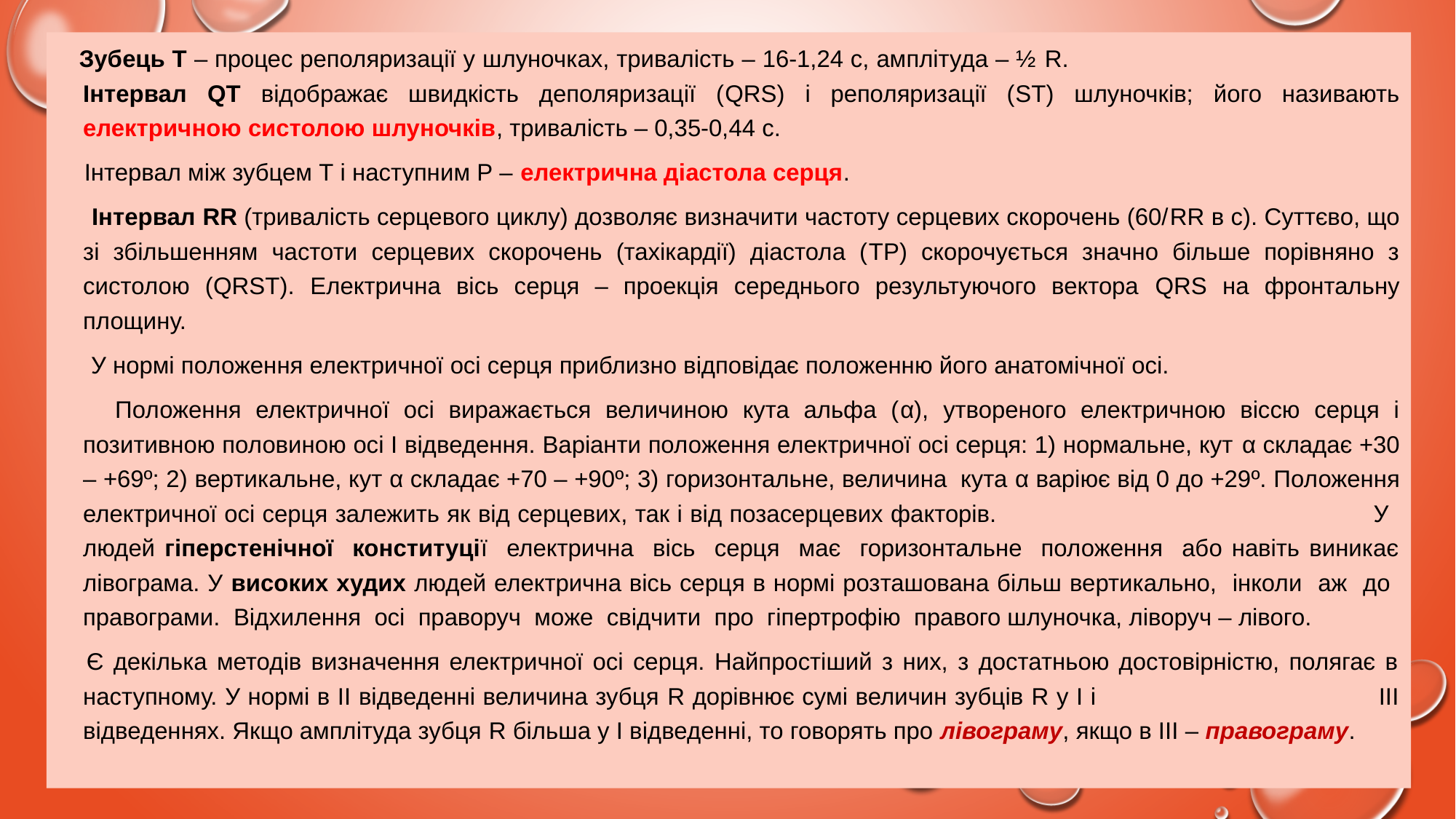

Зубець Т – процес реполяризації у шлуночках, тривалість – 16-1,24 с, амплітуда – ½ R.                                               Інтервал QT відображає швидкість деполяризації (QRS) і реполяризації (ST) шлуночків; його називають електричною систолою шлуночків, тривалість – 0,35-0,44 с.
    Інтервал між зубцем Т і наступним Р – електрична діастола серця.
     Інтервал RR (тривалість серцевого циклу) дозволяє визначити частоту серцевих скорочень (60/RR в с). Суттєво, що зі збільшенням частоти серцевих скорочень (тахікардії) діастола (TP) скорочується значно більше порівняно з систолою (QRST). Електрична вісь серця – проекція середнього результуючого вектора QRS на фронтальну площину.
     У нормі положення електричної осі серця приблизно відповідає положенню його анатомічної осі.
    Положення електричної осі виражається величиною кута альфа (α), утвореного електричною віссю серця і позитивною половиною осі І відведення. Варіанти положення електричної осі серця: 1) нормальне, кут α складає +30 – +69º; 2) вертикальне, кут α складає +70 – +90º; 3) горизонтальне, величина  кута α варіює від 0 до +29º. Положення електричної осі серця залежить як від серцевих, так і від позасерцевих факторів.                                                  У  людей гіперстенічної  конституції  електрична  вісь  серця  має  горизонтальне  положення  або навіть виникає лівограма. У високих худих людей електрична вісь серця в нормі розташована більш вертикально,  інколи  аж  до  правограми.  Відхилення  осі  праворуч  може  свідчити  про  гіпертрофію  правого шлуночка, ліворуч – лівого.
   Є декілька методів визначення електричної осі серця. Найпростіший з них, з достатньою достовірністю, полягає в наступному. У нормі в ІІ відведенні величина зубця R дорівнює сумі величин зубців R у І і                                     ІІІ відведеннях. Якщо амплітуда зубця R більша у І відведенні, то говорять про лівограму, якщо в ІІІ – правограму.